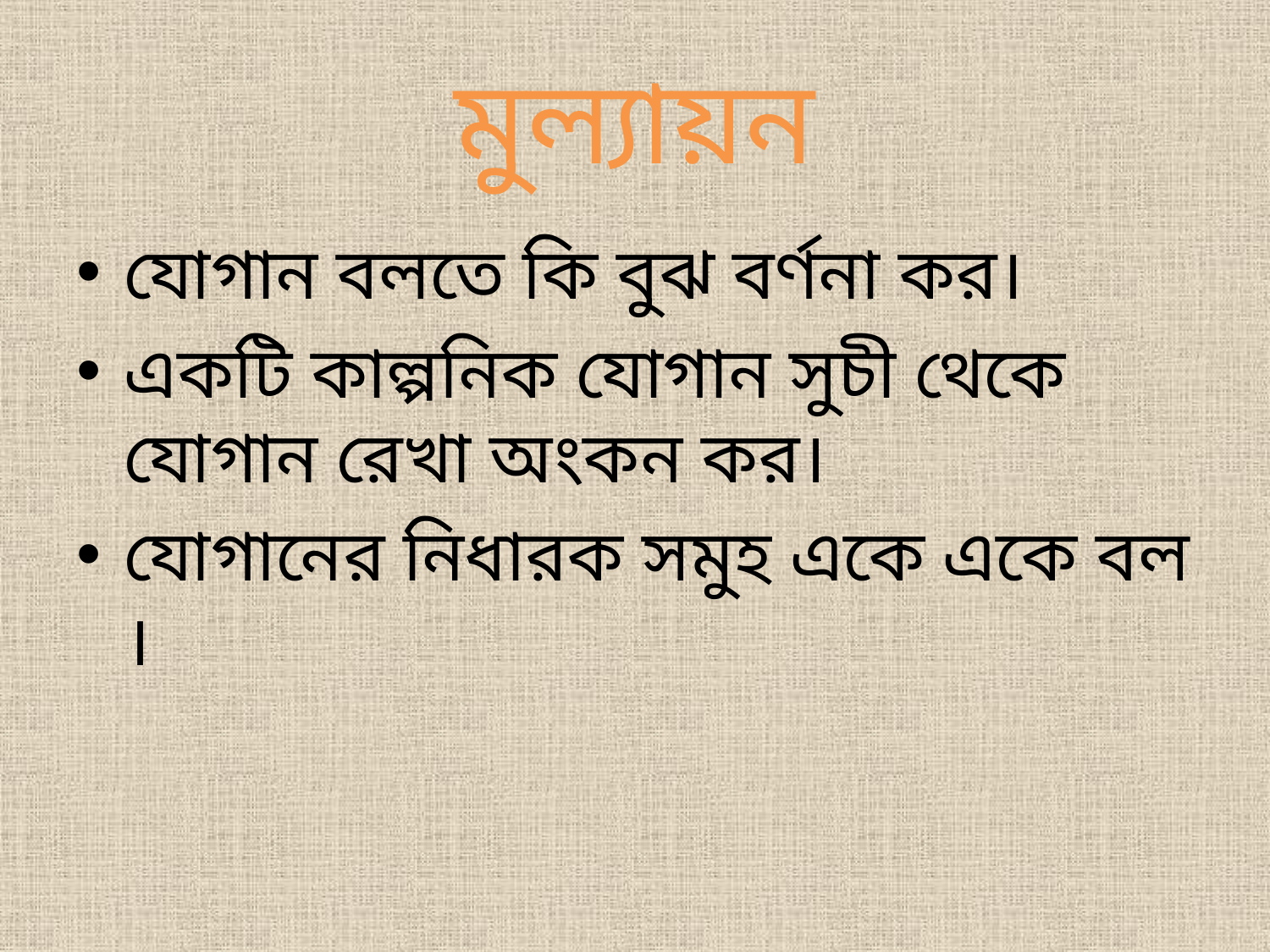

# মুল্যায়ন
যোগান বলতে কি বুঝ বর্ণনা কর।
একটি কাল্পনিক যোগান সুচী থেকে যোগান রেখা অংকন কর।
যোগানের নিধারক সমুহ একে একে বল ।